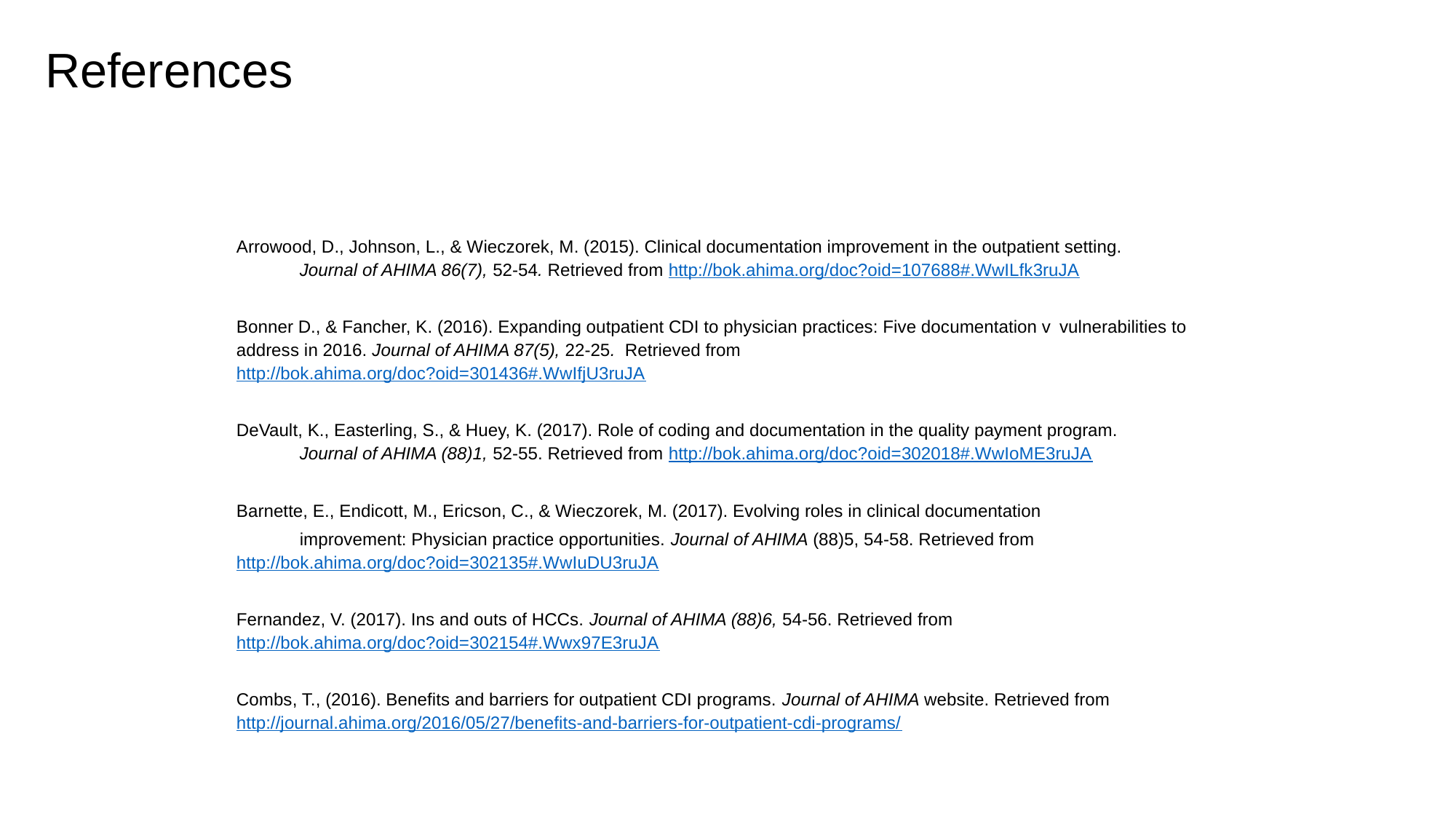

# References
Arrowood, D., Johnson, L., & Wieczorek, M. (2015). Clinical documentation improvement in the outpatient setting. 		Journal of AHIMA 86(7), 52-54. Retrieved from http://bok.ahima.org/doc?oid=107688#.WwILfk3ruJA

Bonner D., & Fancher, K. (2016). Expanding outpatient CDI to physician practices: Five documentation v			vulnerabilities to address in 2016. Journal of AHIMA 87(5), 22-25.  Retrieved from 					http://bok.ahima.org/doc?oid=301436#.WwIfjU3ruJA

DeVault, K., Easterling, S., & Huey, K. (2017). Role of coding and documentation in the quality payment program. 		Journal of AHIMA (88)1, 52-55. Retrieved from http://bok.ahima.org/doc?oid=302018#.WwIoME3ruJA

Barnette, E., Endicott, M., Ericson, C., & Wieczorek, M. (2017). Evolving roles in clinical documentation
	improvement: Physician practice opportunities. Journal of AHIMA (88)5, 54-58. Retrieved from 				http://bok.ahima.org/doc?oid=302135#.WwIuDU3ruJA

Fernandez, V. (2017). Ins and outs of HCCs. Journal of AHIMA (88)6, 54-56. Retrieved from 					http://bok.ahima.org/doc?oid=302154#.Wwx97E3ruJA

Combs, T., (2016). Benefits and barriers for outpatient CDI programs. Journal of AHIMA website. Retrieved from 		http://journal.ahima.org/2016/05/27/benefits-and-barriers-for-outpatient-cdi-programs/